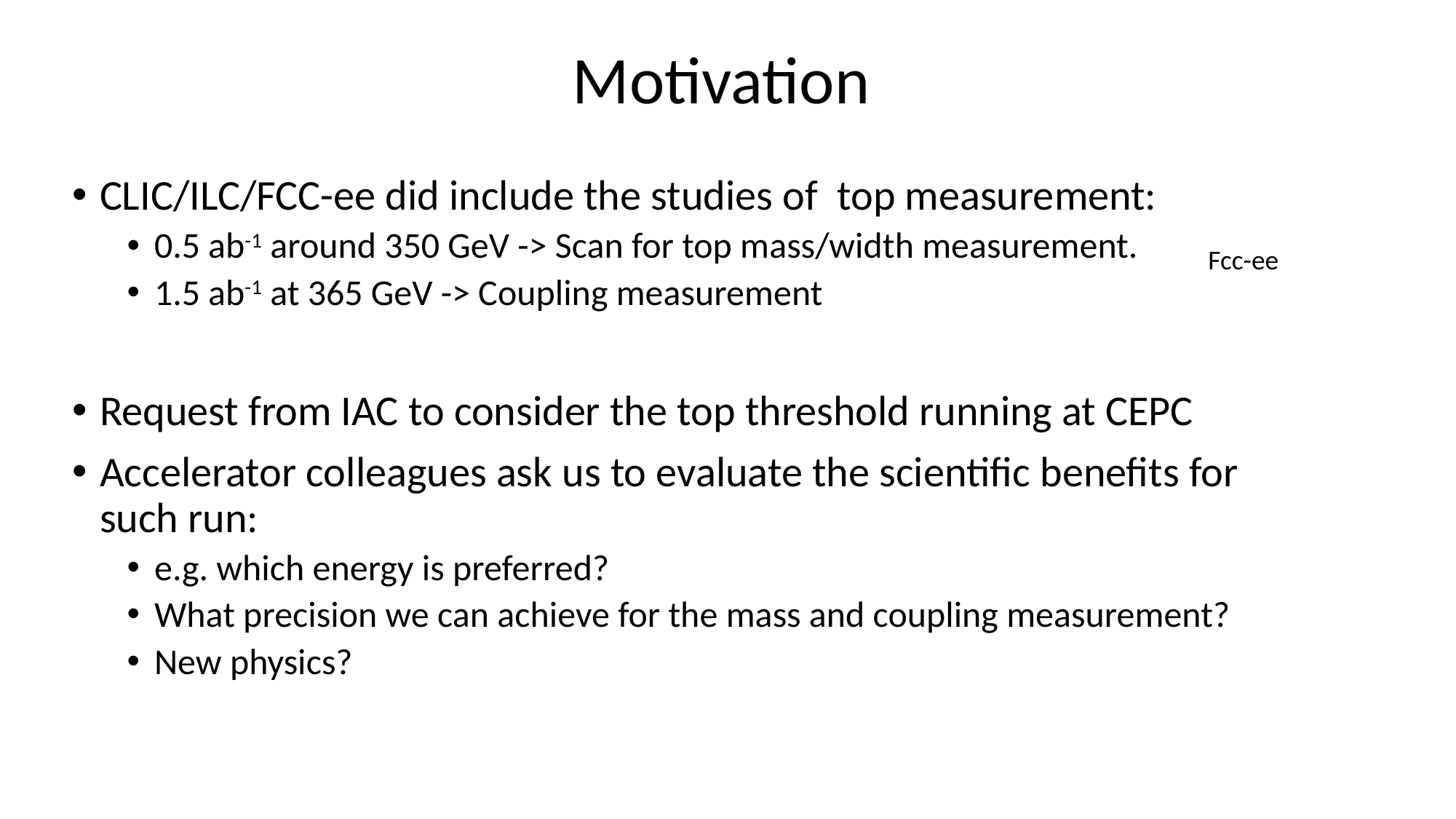

# Motivation
CLIC/ILC/FCC-ee did include the studies of  top measurement:
0.5 ab-1 around 350 GeV -> Scan for top mass/width measurement.
1.5 ab-1 at 365 GeV -> Coupling measurement

Request from IAC to consider the top threshold running at CEPC
Accelerator colleagues ask us to evaluate the scientific benefits for such run:
e.g. which energy is preferred?
What precision we can achieve for the mass and coupling measurement?
New physics?
Fcc-ee